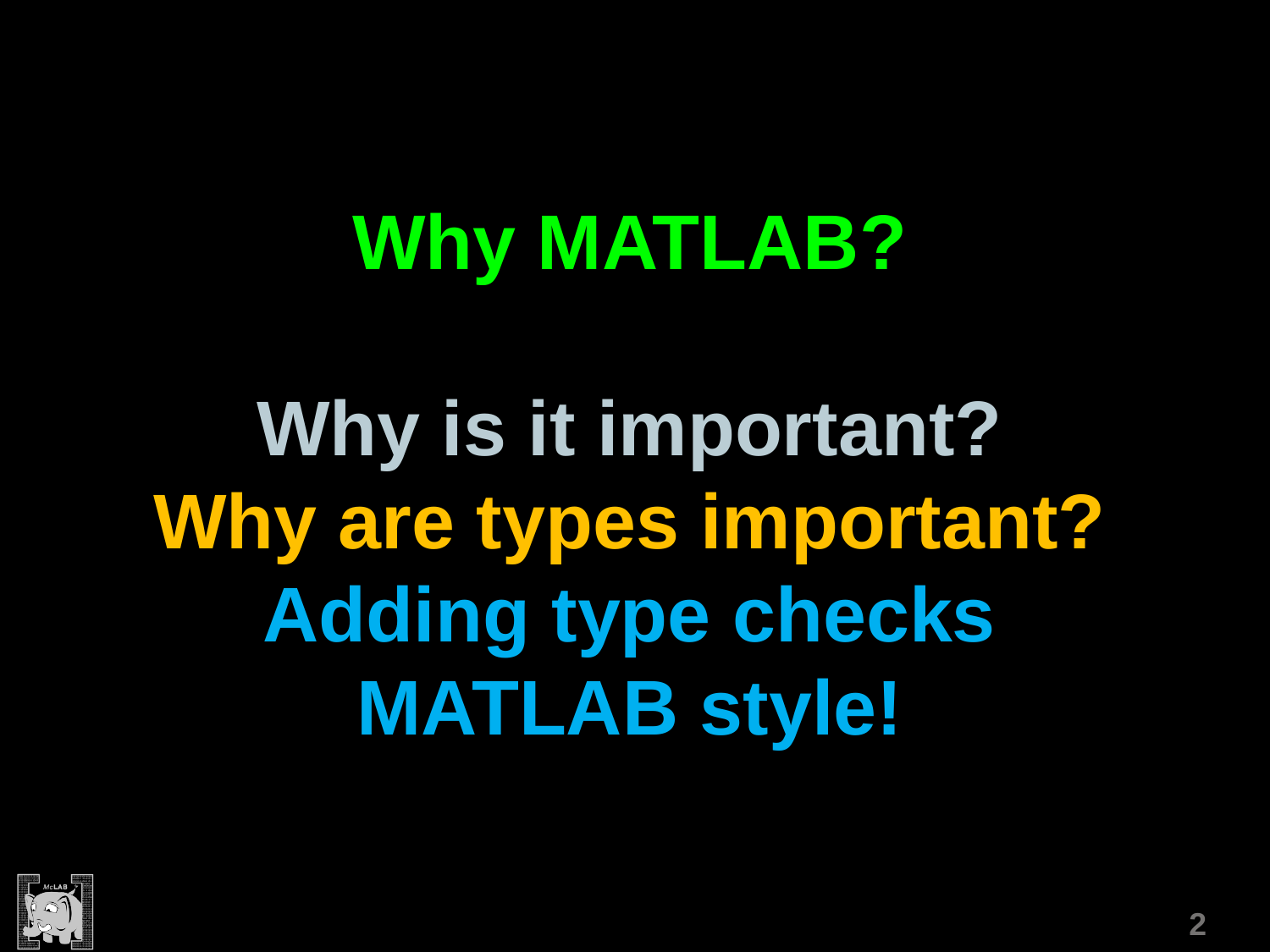

Why MATLAB?

Why is it important?
Why are types important?
Adding type checks MATLAB style!
2